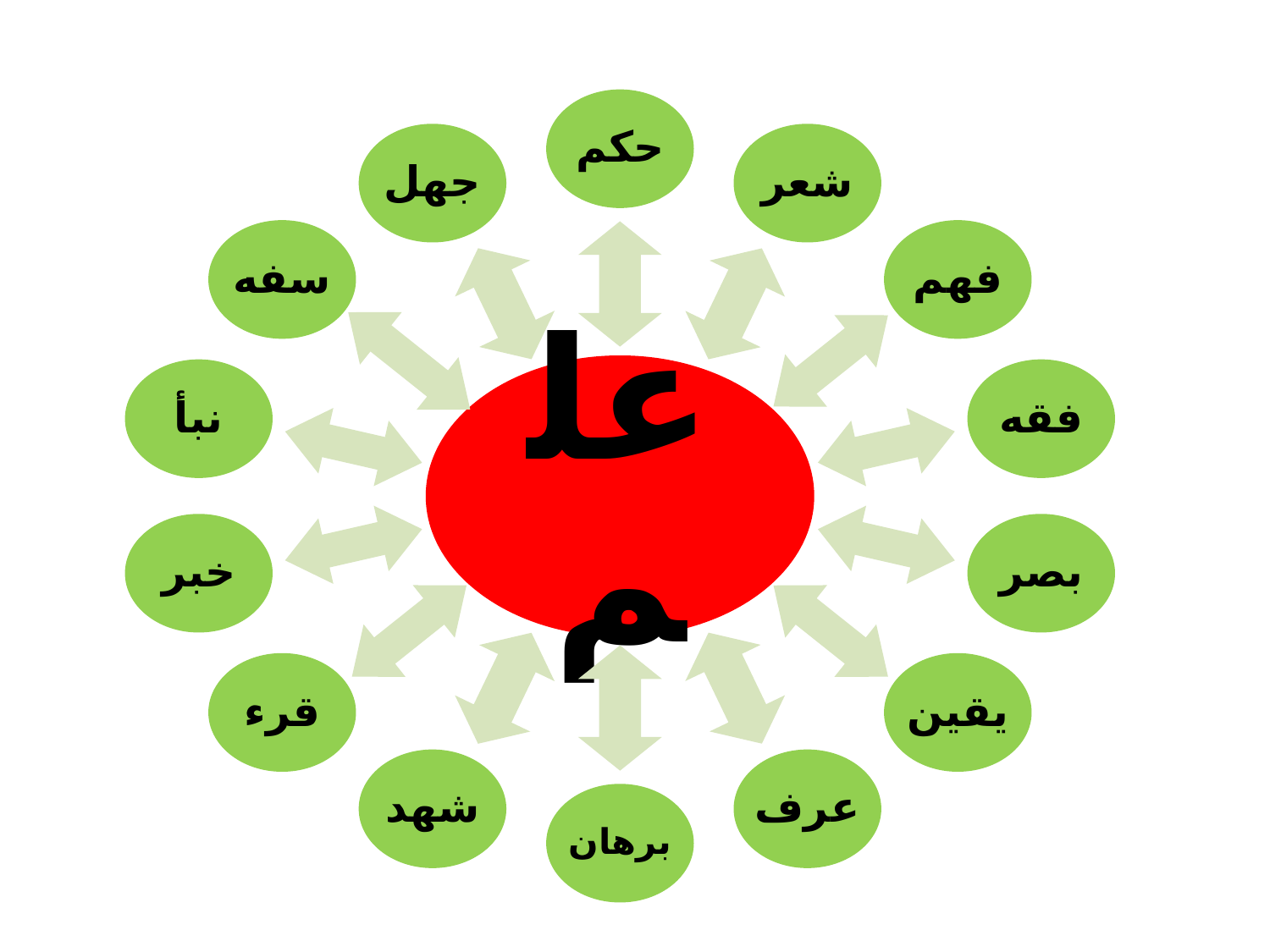

حکم
جهل
شعر
سفه
فهم

علم
نبأ
فقه
خبر
بصر
قرء
یقین
شهد
عرف
برهان